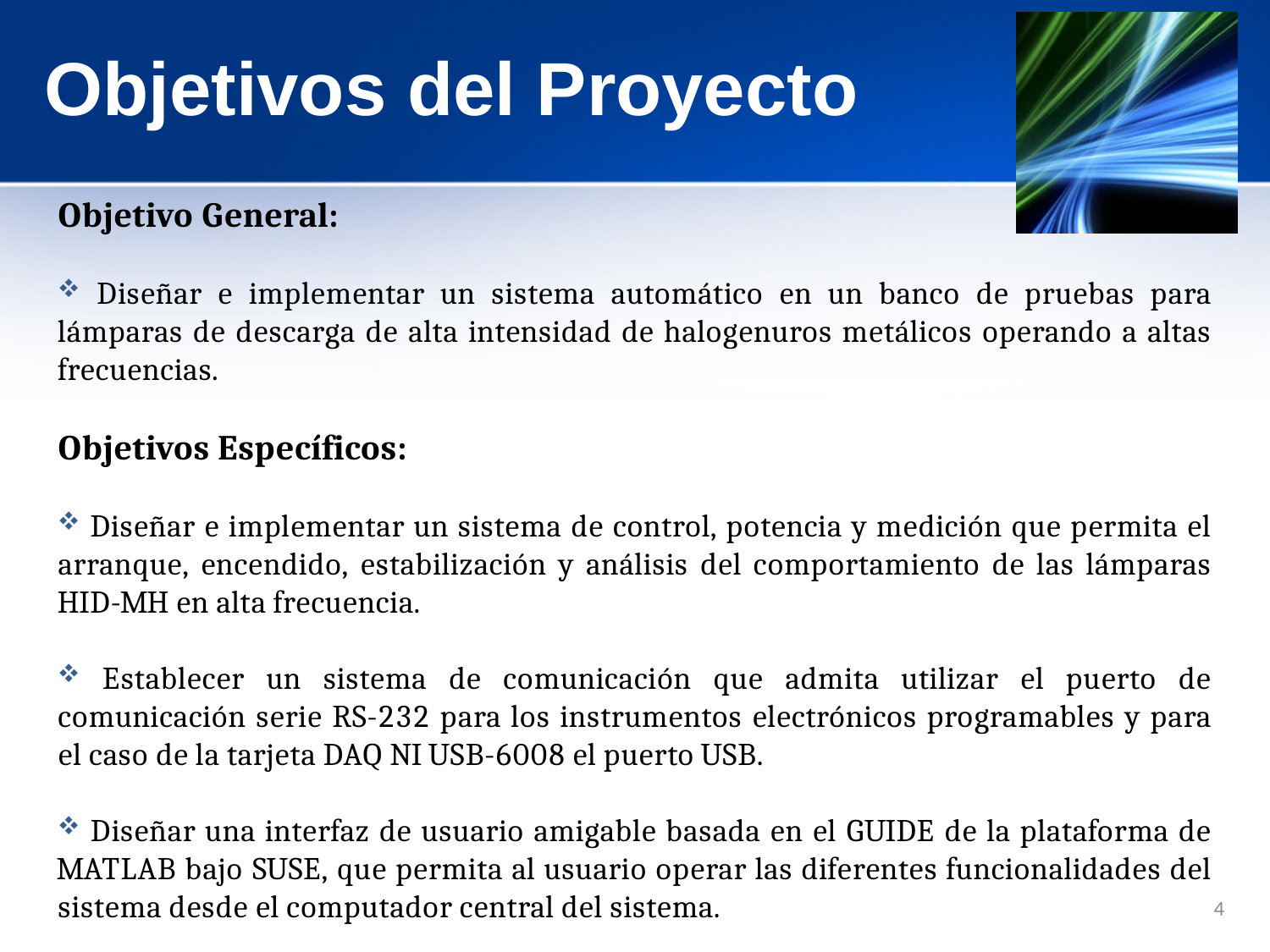

# Objetivos del Proyecto
Objetivo General:

 Diseñar e implementar un sistema automático en un banco de pruebas para lámparas de descarga de alta intensidad de halogenuros metálicos operando a altas frecuencias.

Objetivos Específicos:

 Diseñar e implementar un sistema de control, potencia y medición que permita el arranque, encendido, estabilización y análisis del comportamiento de las lámparas HID-MH en alta frecuencia.

 Establecer un sistema de comunicación que admita utilizar el puerto de comunicación serie RS-232 para los instrumentos electrónicos programables y para el caso de la tarjeta DAQ NI USB-6008 el puerto USB.

 Diseñar una interfaz de usuario amigable basada en el GUIDE de la plataforma de MATLAB bajo SUSE, que permita al usuario operar las diferentes funcionalidades del sistema desde el computador central del sistema.

4